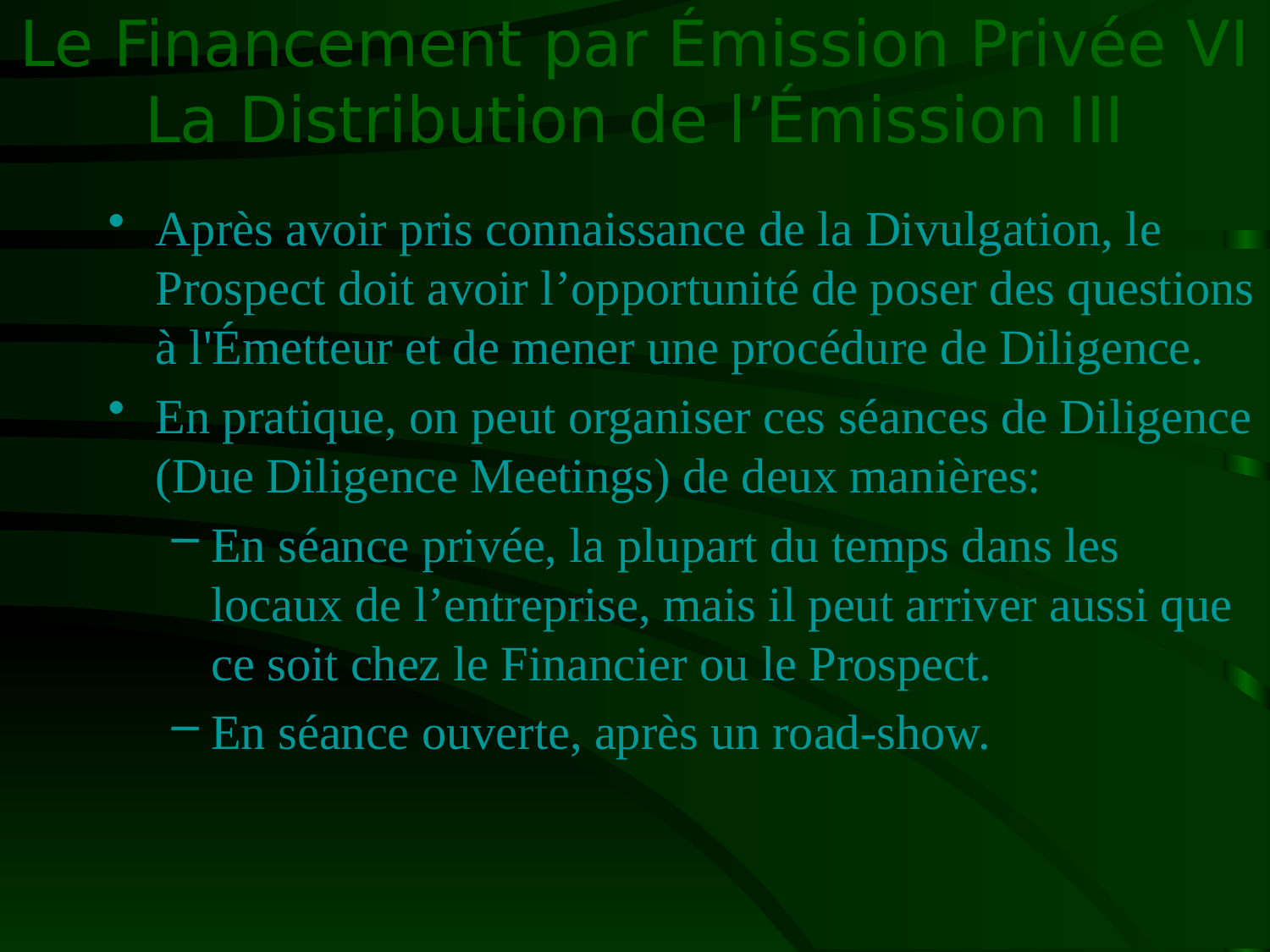

# Le Financement par Émission Privée VI La Distribution de l’Émission III
Après avoir pris connaissance de la Divulgation, le Prospect doit avoir l’opportunité de poser des questions à l'Émetteur et de mener une procédure de Diligence.
En pratique, on peut organiser ces séances de Diligence (Due Diligence Meetings) de deux manières:
En séance privée, la plupart du temps dans les locaux de l’entreprise, mais il peut arriver aussi que ce soit chez le Financier ou le Prospect.
En séance ouverte, après un road-show.